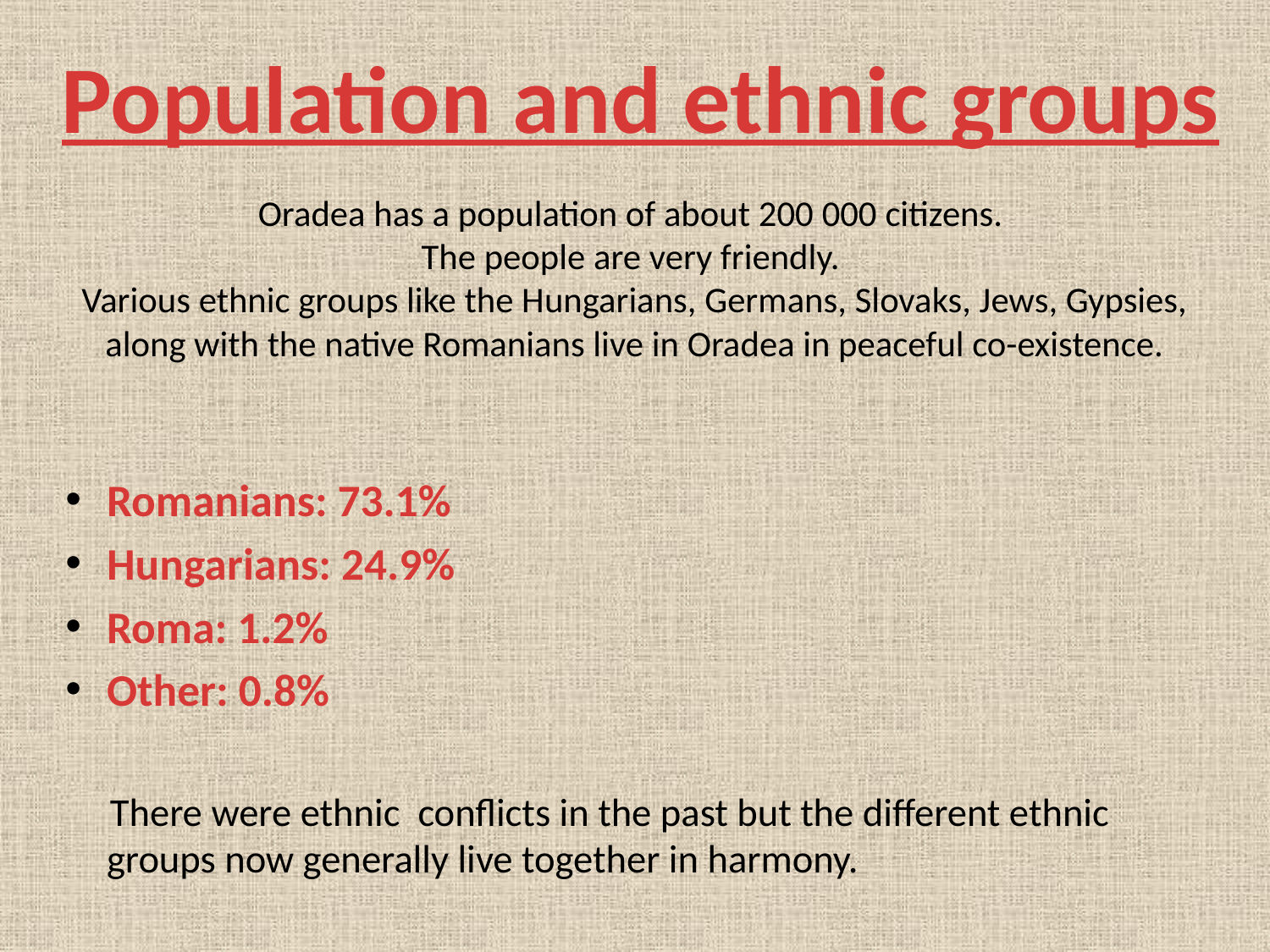

# Oradea has a population of about 200 000 citizens. The people are very friendly. Various ethnic groups like the Hungarians, Germans, Slovaks, Jews, Gypsies, along with the native Romanians live in Oradea in peaceful co-existence.
Population and ethnic groups
Romanians: 73.1%
Hungarians: 24.9%
Roma: 1.2%
Other: 0.8%

     There were ethnic  conflicts in the past but the different ethnic groups now generally live together in harmony.